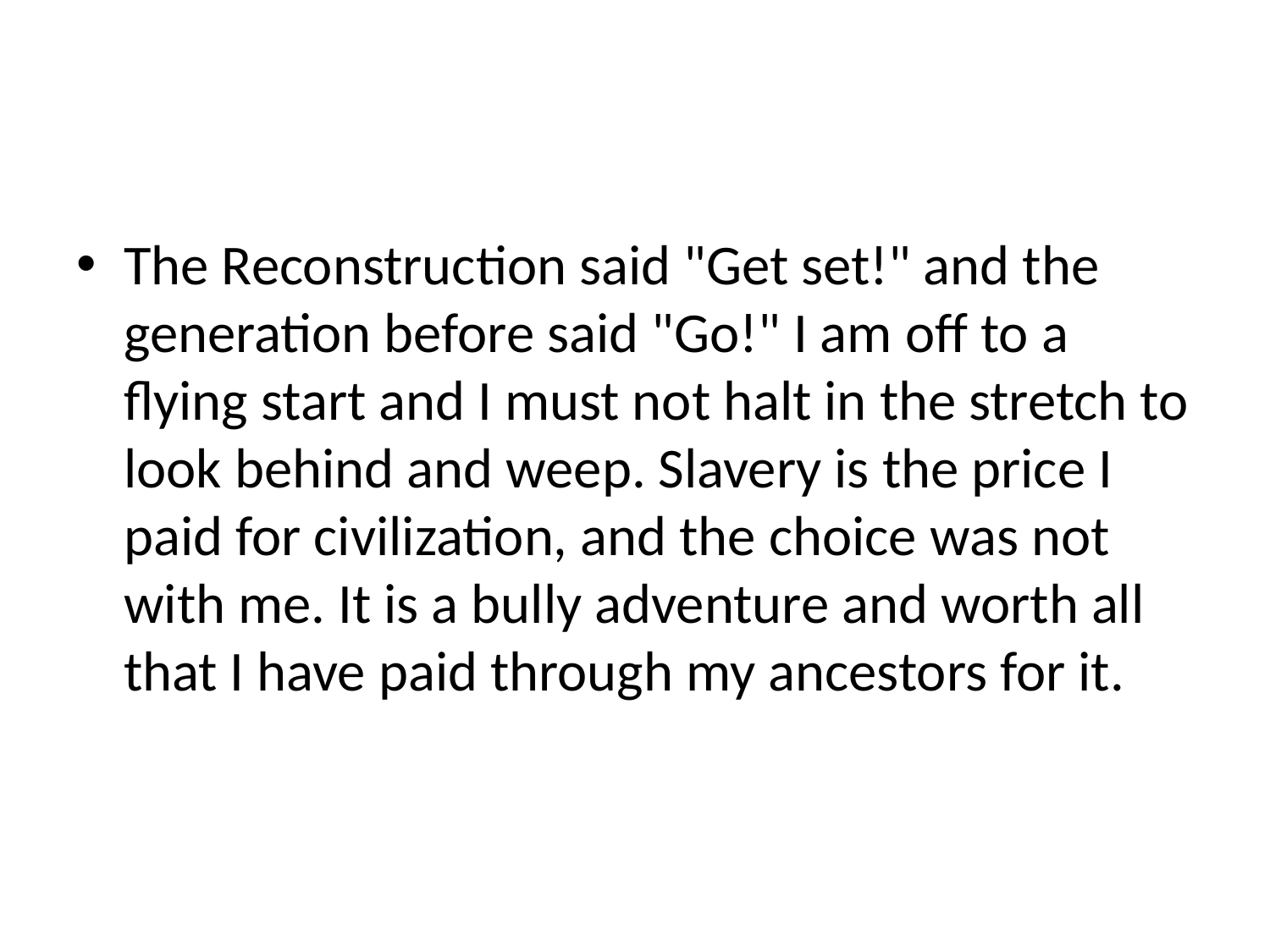

#
The Reconstruction said "Get set!" and the generation before said "Go!" I am off to a flying start and I must not halt in the stretch to look behind and weep. Slavery is the price I paid for civilization, and the choice was not with me. It is a bully adventure and worth all that I have paid through my ancestors for it.